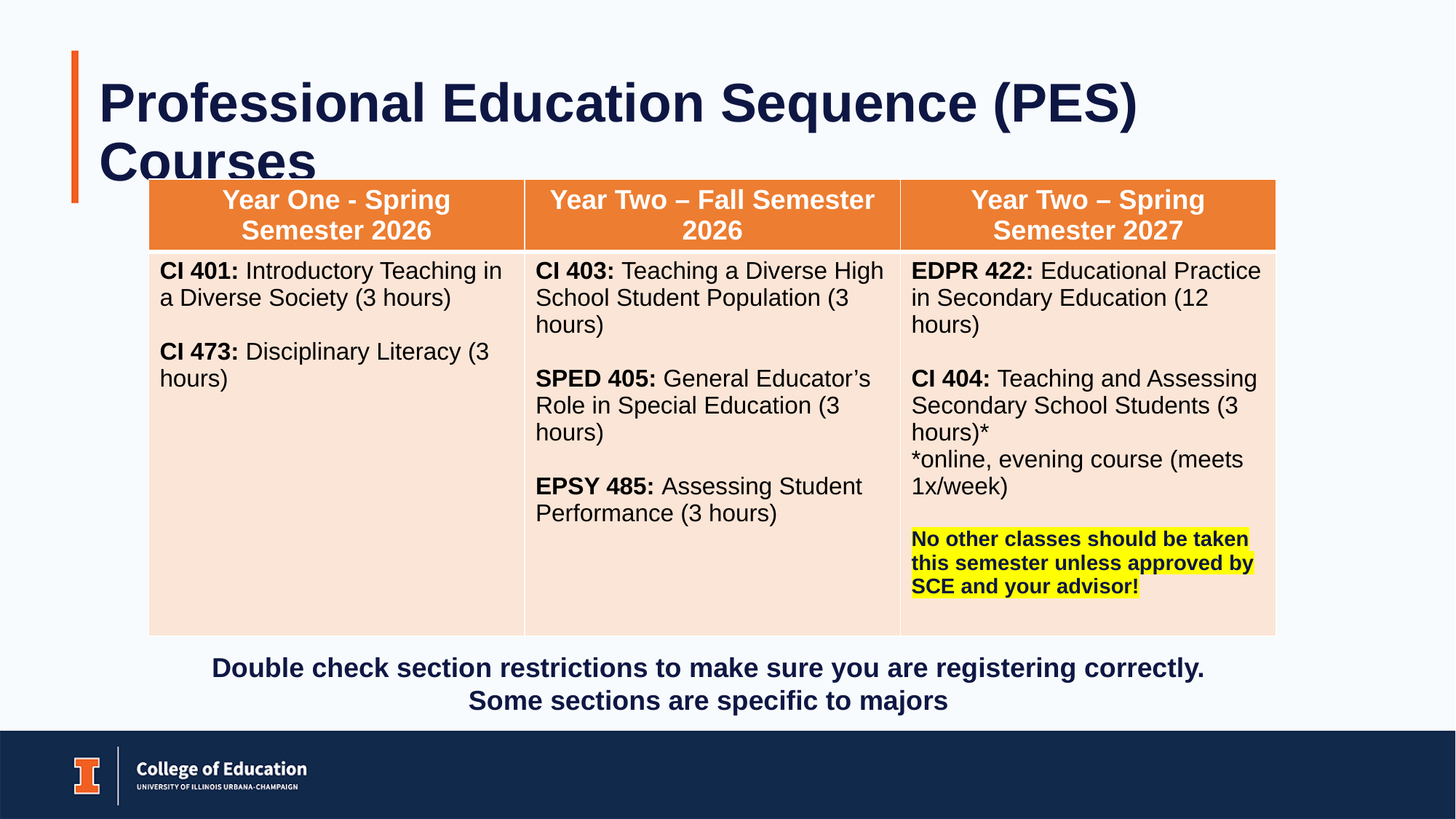

# Professional Education Sequence (PES) Courses
| Year One - Spring Semester 2026 | Year Two – Fall Semester 2026 | Year Two – Spring Semester 2027 |
| --- | --- | --- |
| CI 401: Introductory Teaching in a Diverse Society (3 hours) CI 473: Disciplinary Literacy (3 hours) | CI 403: Teaching a Diverse High School Student Population (3 hours) SPED 405: General Educator’s Role in Special Education (3 hours) EPSY 485: Assessing Student Performance (3 hours) | EDPR 422: Educational Practice in Secondary Education (12 hours) CI 404: Teaching and Assessing Secondary School Students (3 hours)\* \*online, evening course (meets 1x/week) No other classes should be taken this semester unless approved by SCE and your advisor! |
Double check section restrictions to make sure you are registering correctly.
Some sections are specific to majors